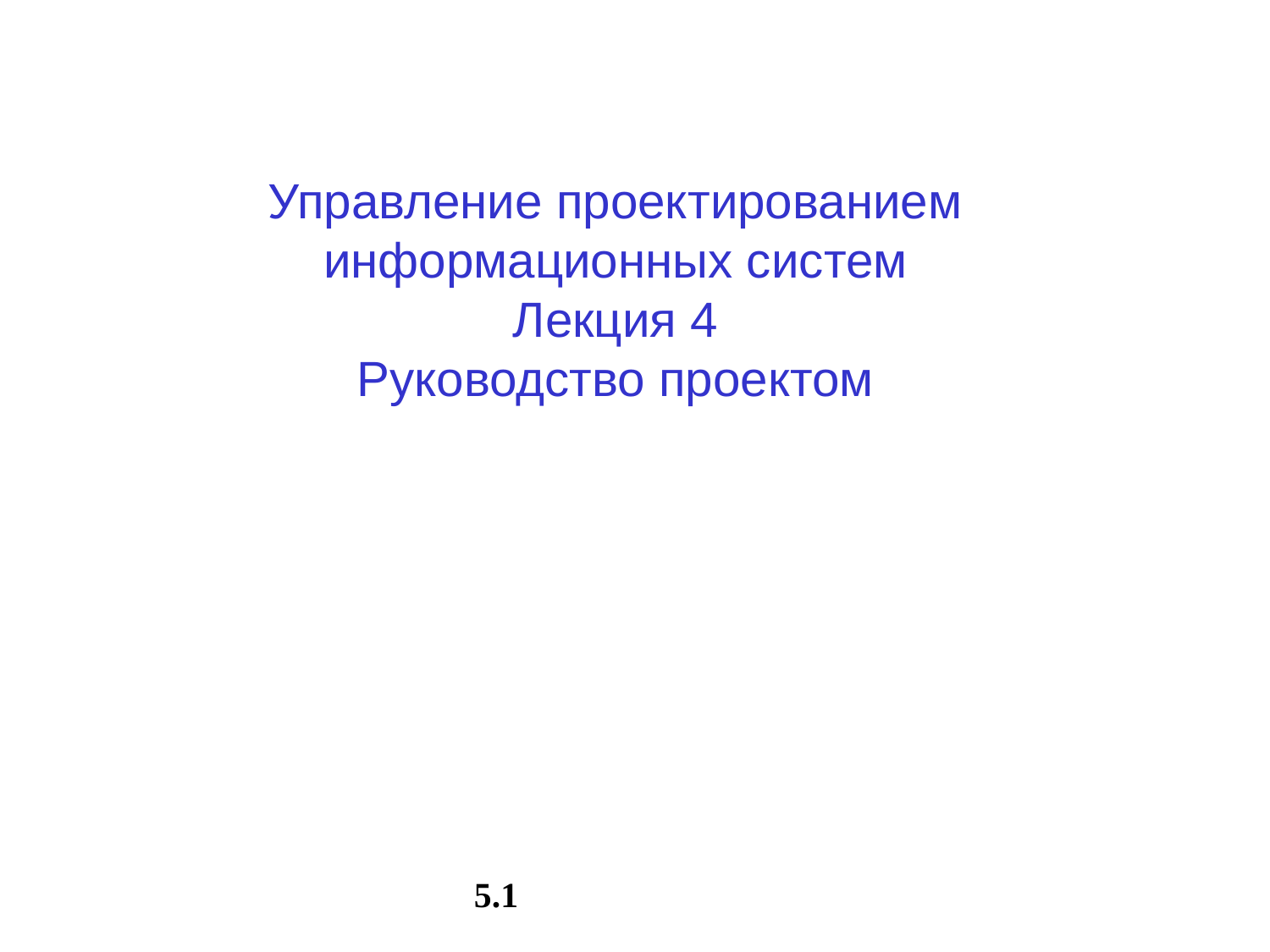

# Управление проектированием информационных систем Лекция 4 Руководство проектом